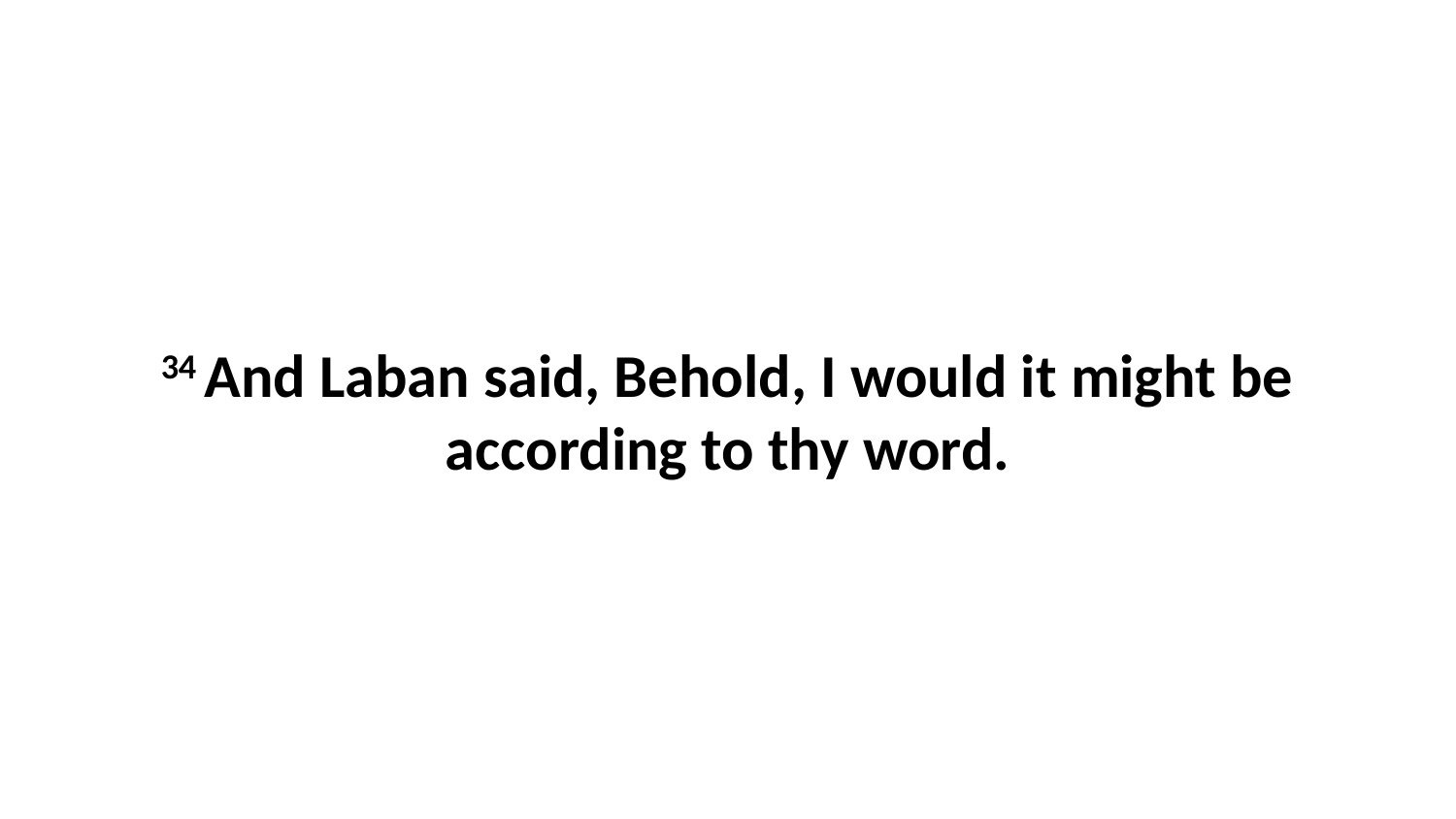

34 And Laban said, Behold, I would it might be according to thy word.